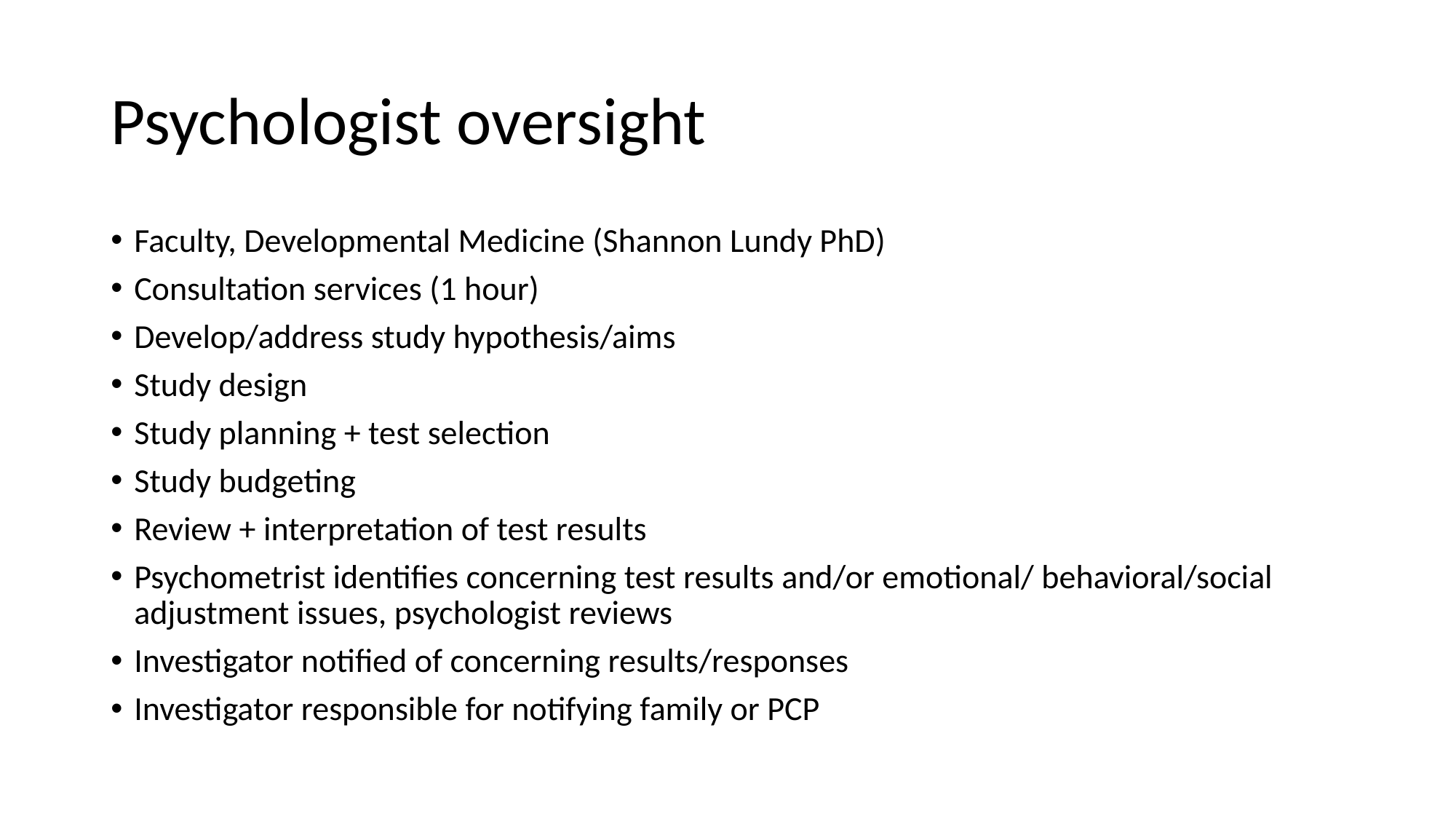

# Psychologist oversight
Faculty, Developmental Medicine (Shannon Lundy PhD)
Consultation services (1 hour)
Develop/address study hypothesis/aims
Study design
Study planning + test selection
Study budgeting
Review + interpretation of test results
Psychometrist identifies concerning test results and/or emotional/ behavioral/social adjustment issues, psychologist reviews
Investigator notified of concerning results/responses
Investigator responsible for notifying family or PCP